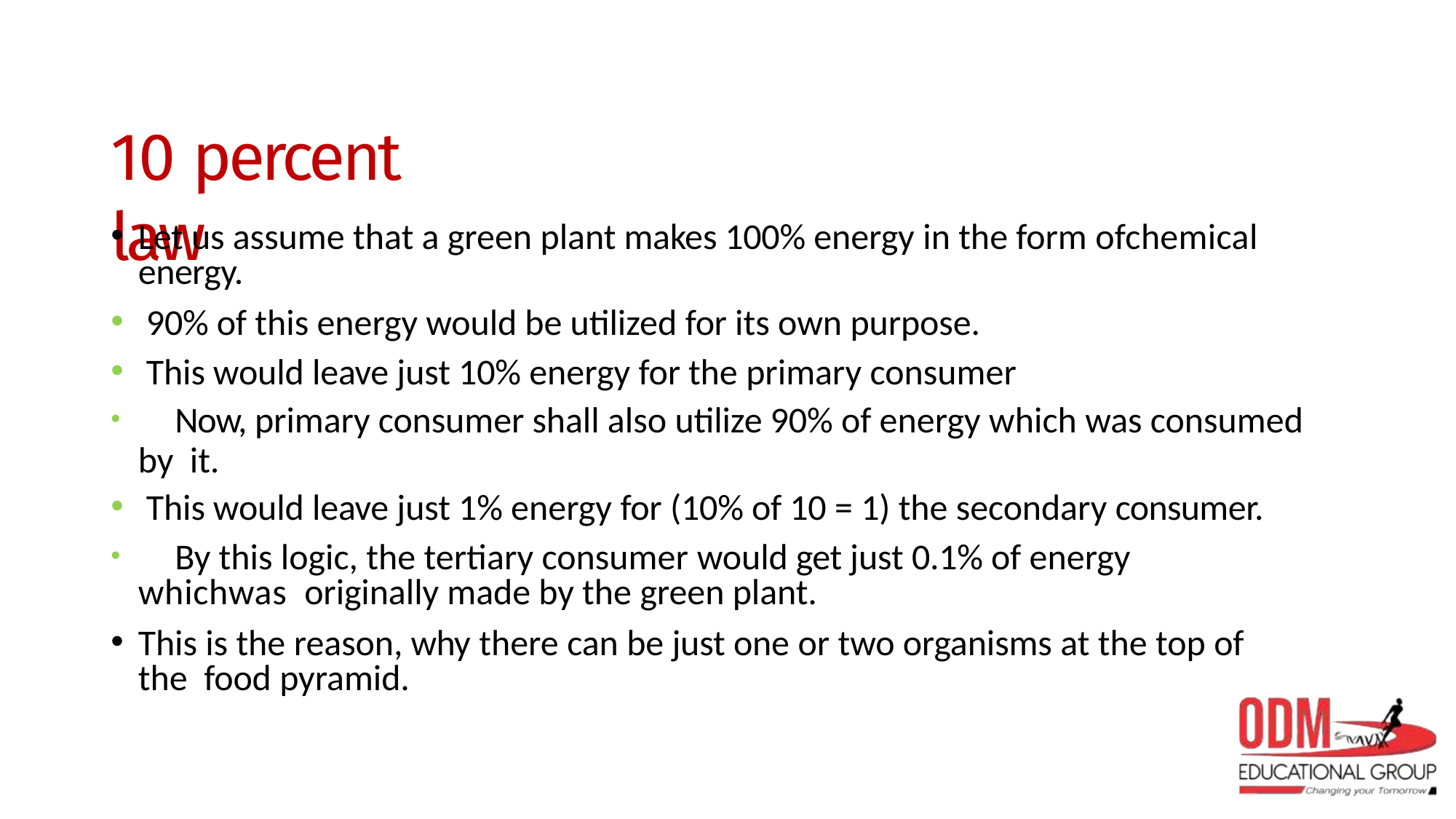

# 10 percent law
Let us assume that a green plant makes 100% energy in the form ofchemical  energy.
90% of this energy would be utilized for its own purpose.
This would leave just 10% energy for the primary consumer
	Now, primary consumer shall also utilize 90% of energy which was consumed by  it.
This would leave just 1% energy for (10% of 10 = 1) the secondary consumer.
	By this logic, the tertiary consumer would get just 0.1% of energy whichwas  originally made by the green plant.
This is the reason, why there can be just one or two organisms at the top of the  food pyramid.